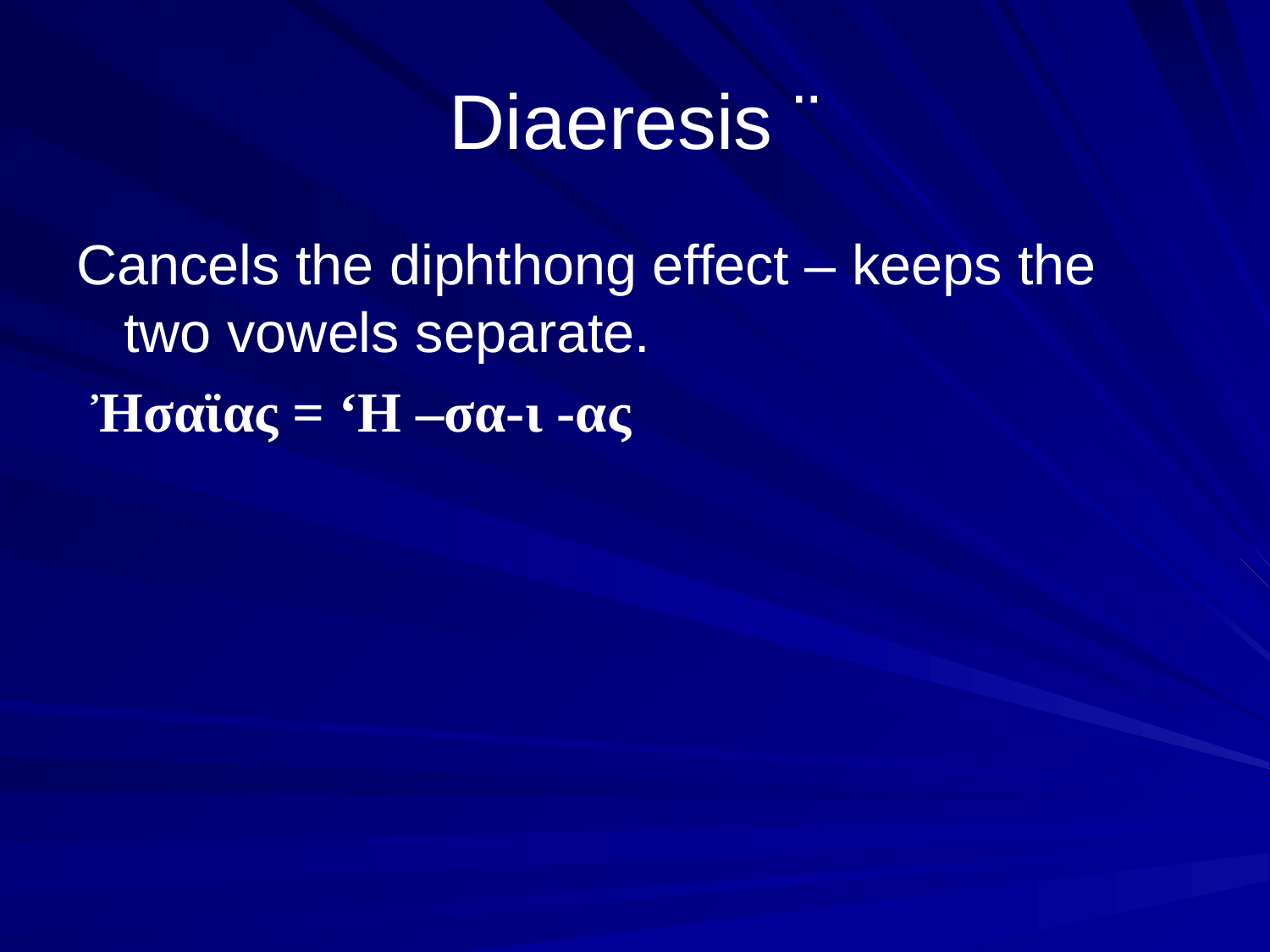

# Diaeresis ¨
Cancels the diphthong effect – keeps the two vowels separate.
 Ἠσαϊας = ‘Η –σα-ι -ας